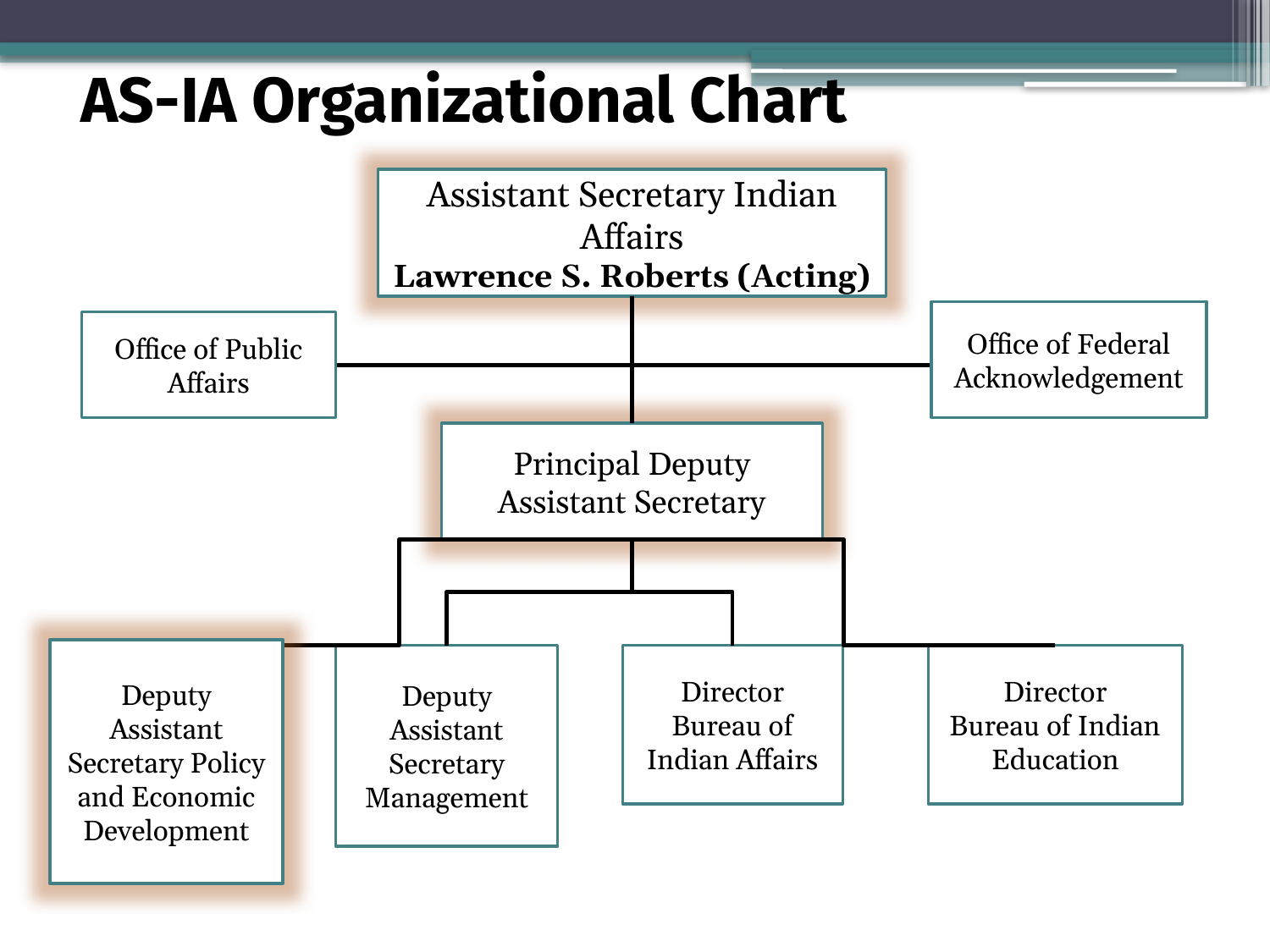

AS-IA Organizational Chart
Assistant Secretary Indian Affairs
Lawrence S. Roberts (Acting)
Office of Federal Acknowledgement
Office of Public Affairs
Principal Deputy Assistant Secretary
Deputy Assistant Secretary Policy and Economic Development
Deputy Assistant Secretary Management
Director
Bureau of Indian Affairs
Director
Bureau of Indian Education